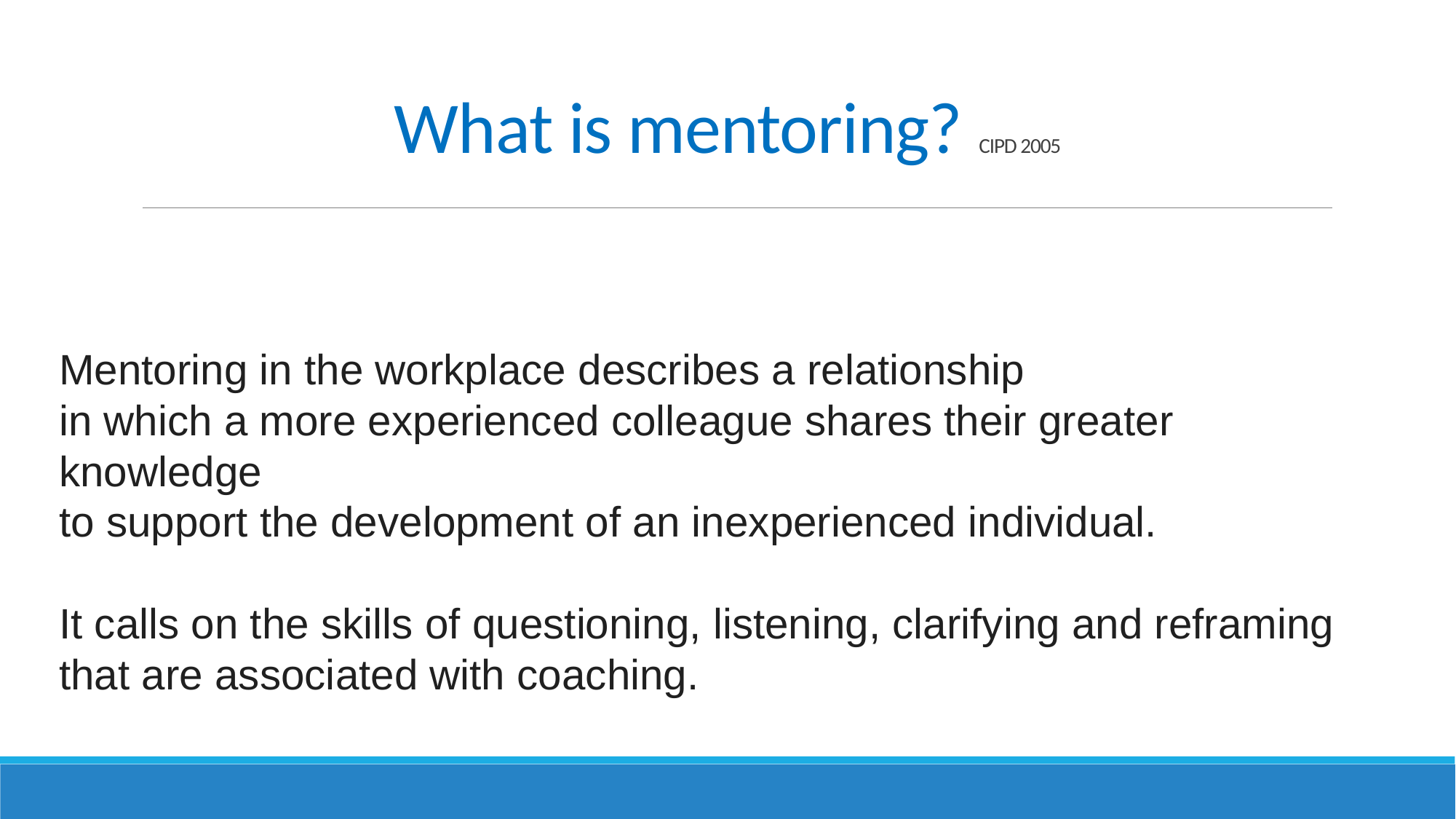

# What is mentoring? CIPD 2005
Mentoring in the workplace describes a relationship
in which a more experienced colleague shares their greater knowledge
to support the development of an inexperienced individual.

It calls on the skills of questioning, listening, clarifying and reframing that are associated with coaching.